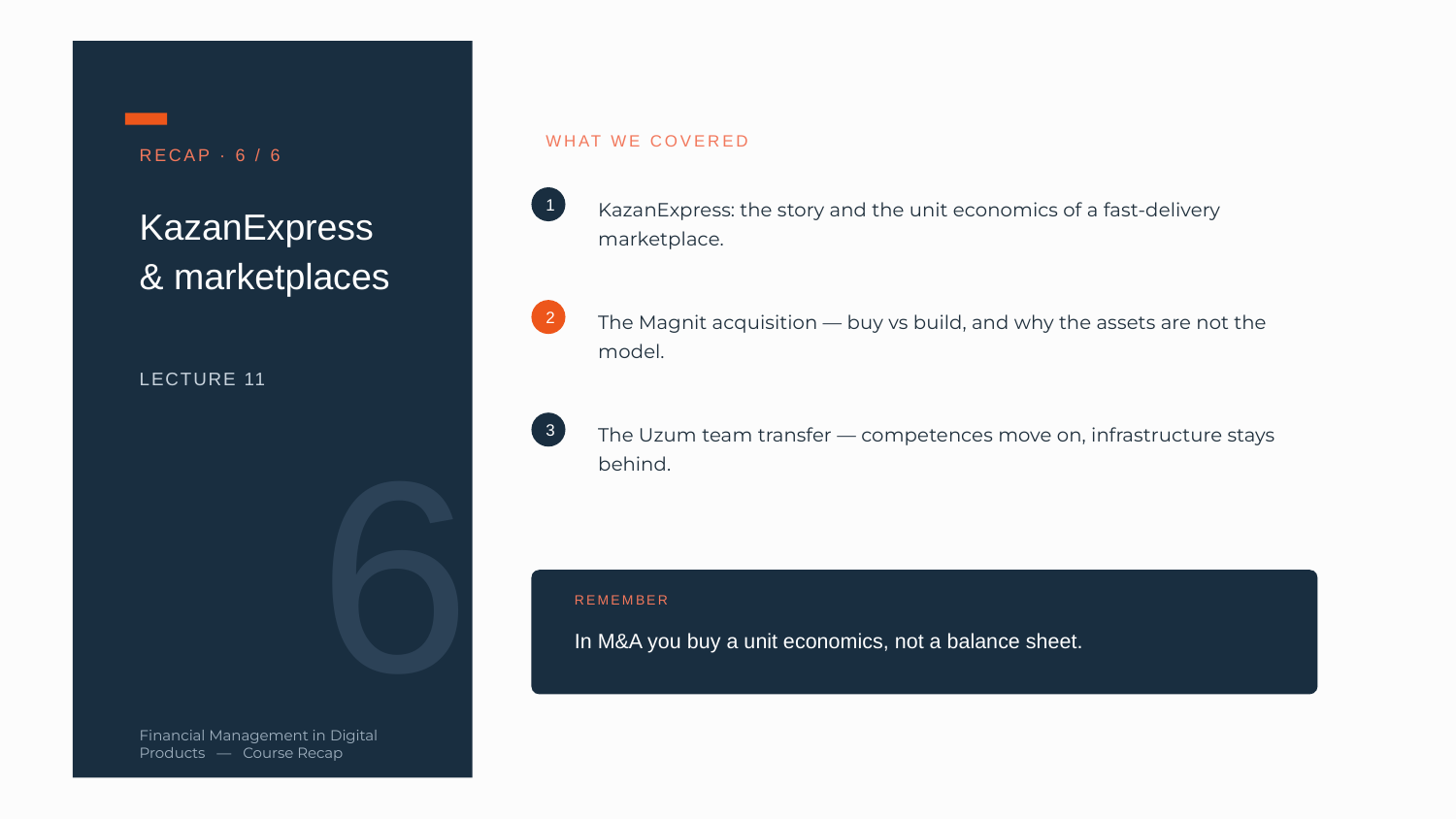

WHAT WE COVERED
RECAP · 6 / 6
KazanExpress: the story and the unit economics of a fast-delivery marketplace.

1
KazanExpress
& marketplaces
The Magnit acquisition — buy vs build, and why the assets are not the model.

2
LECTURE 11
6
The Uzum team transfer — competences move on, infrastructure stays behind.

3

REMEMBER
In M&A you buy a unit economics, not a balance sheet.
Financial Management in Digital Products   —   Course Recap